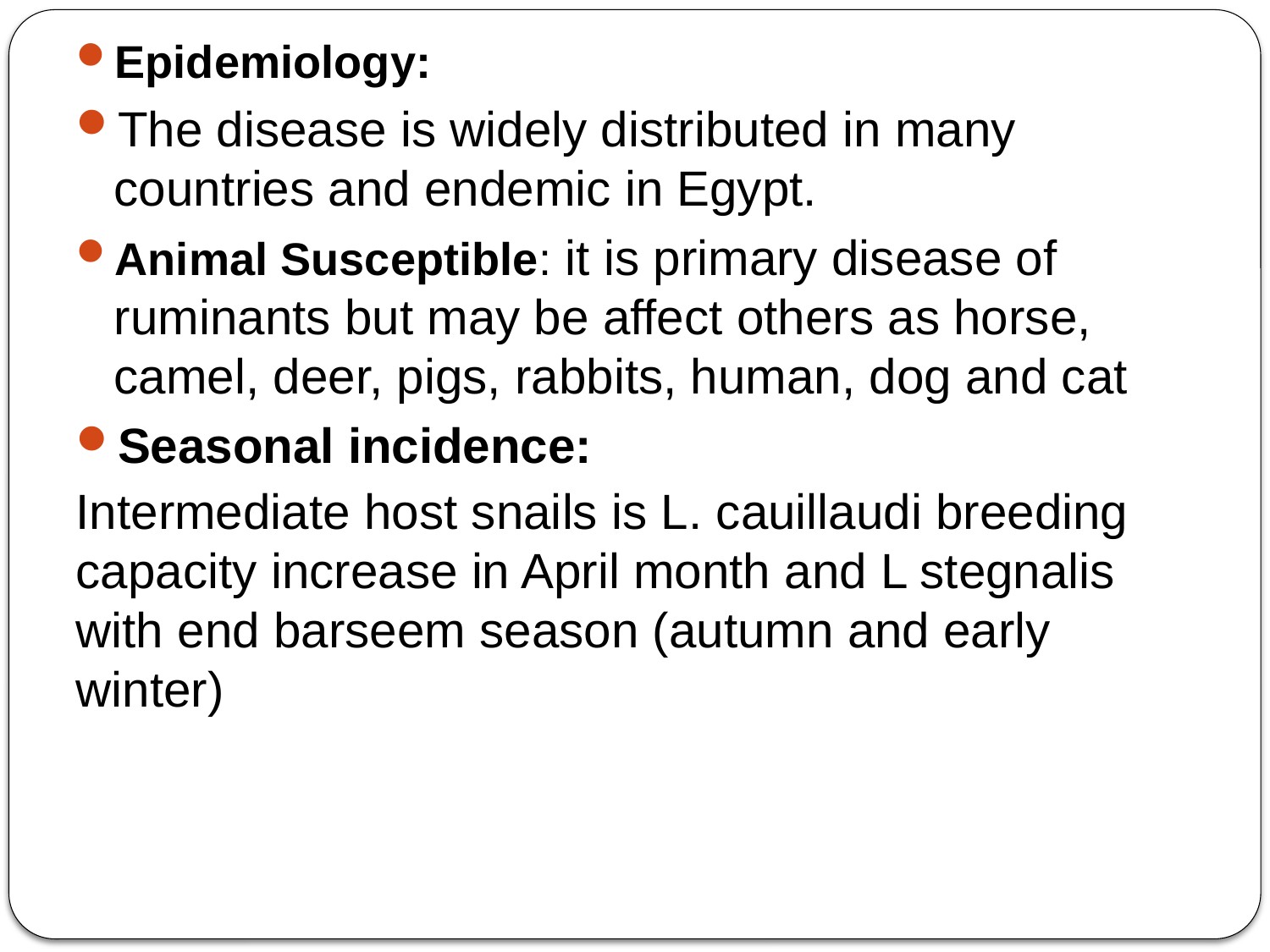

Epidemiology:
The disease is widely distributed in many countries and endemic in Egypt.
Animal Susceptible: it is primary disease of ruminants but may be affect others as horse, camel, deer, pigs, rabbits, human, dog and cat
Seasonal incidence:
Intermediate host snails is L. cauillaudi breeding capacity increase in April month and L stegnalis with end barseem season (autumn and early winter)